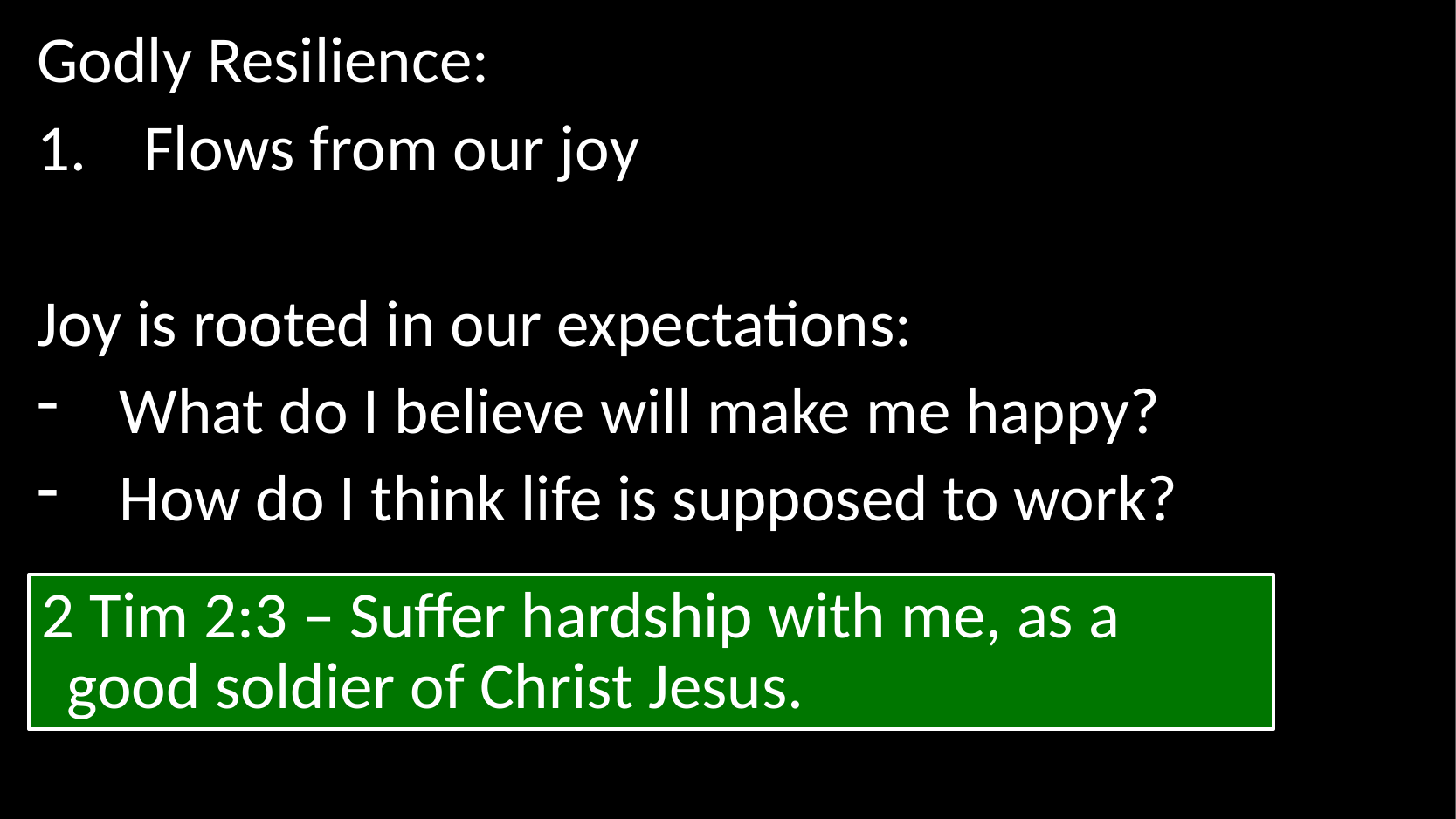

Godly Resilience:
Flows from our joy

Joy is rooted in our expectations:
What do I believe will make me happy?
How do I think life is supposed to work?

2 Tim 2:3 – Suffer hardship with me, as a good soldier of Christ Jesus.
#